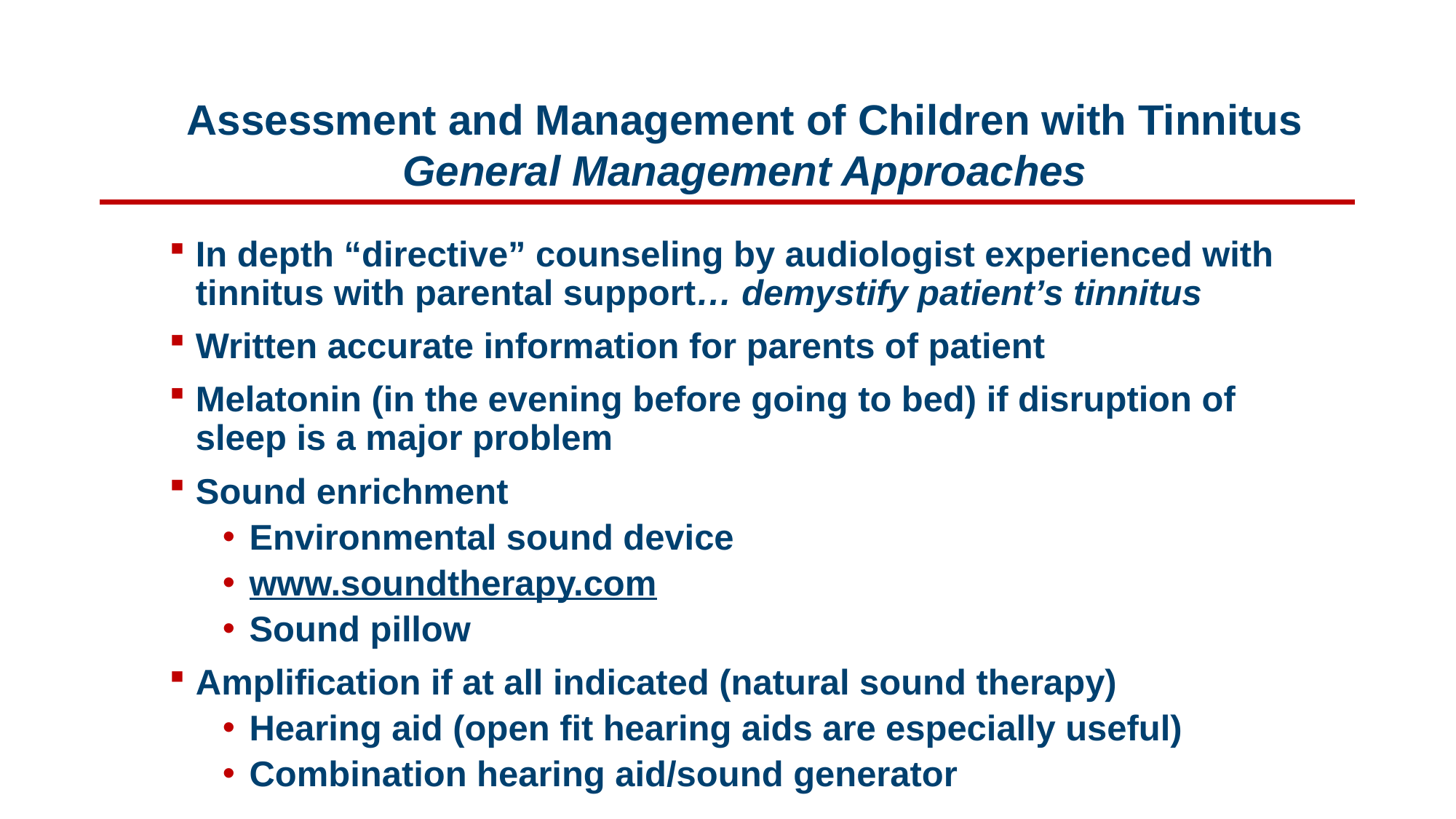

Assessment and Management of Children with Tinnitus
General Management Approaches
In depth “directive” counseling by audiologist experienced with tinnitus with parental support… demystify patient’s tinnitus
Written accurate information for parents of patient
Melatonin (in the evening before going to bed) if disruption of sleep is a major problem
Sound enrichment
Environmental sound device
www.soundtherapy.com
Sound pillow
Amplification if at all indicated (natural sound therapy)
Hearing aid (open fit hearing aids are especially useful)
Combination hearing aid/sound generator